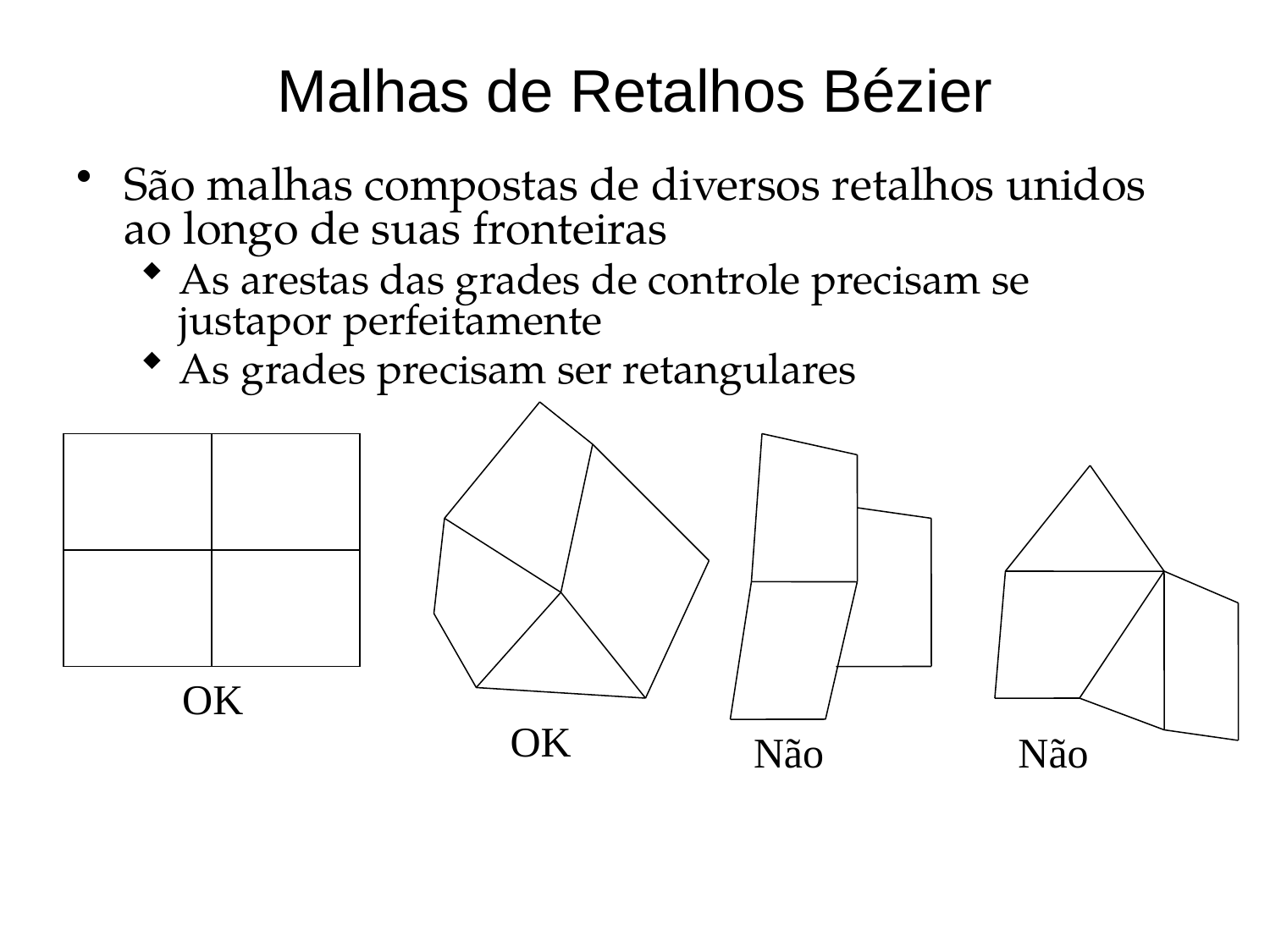

# Malhas de Retalhos Bézier
São malhas compostas de diversos retalhos unidos ao longo de suas fronteiras
As arestas das grades de controle precisam se justapor perfeitamente
As grades precisam ser retangulares

OK

OK

Não
Não